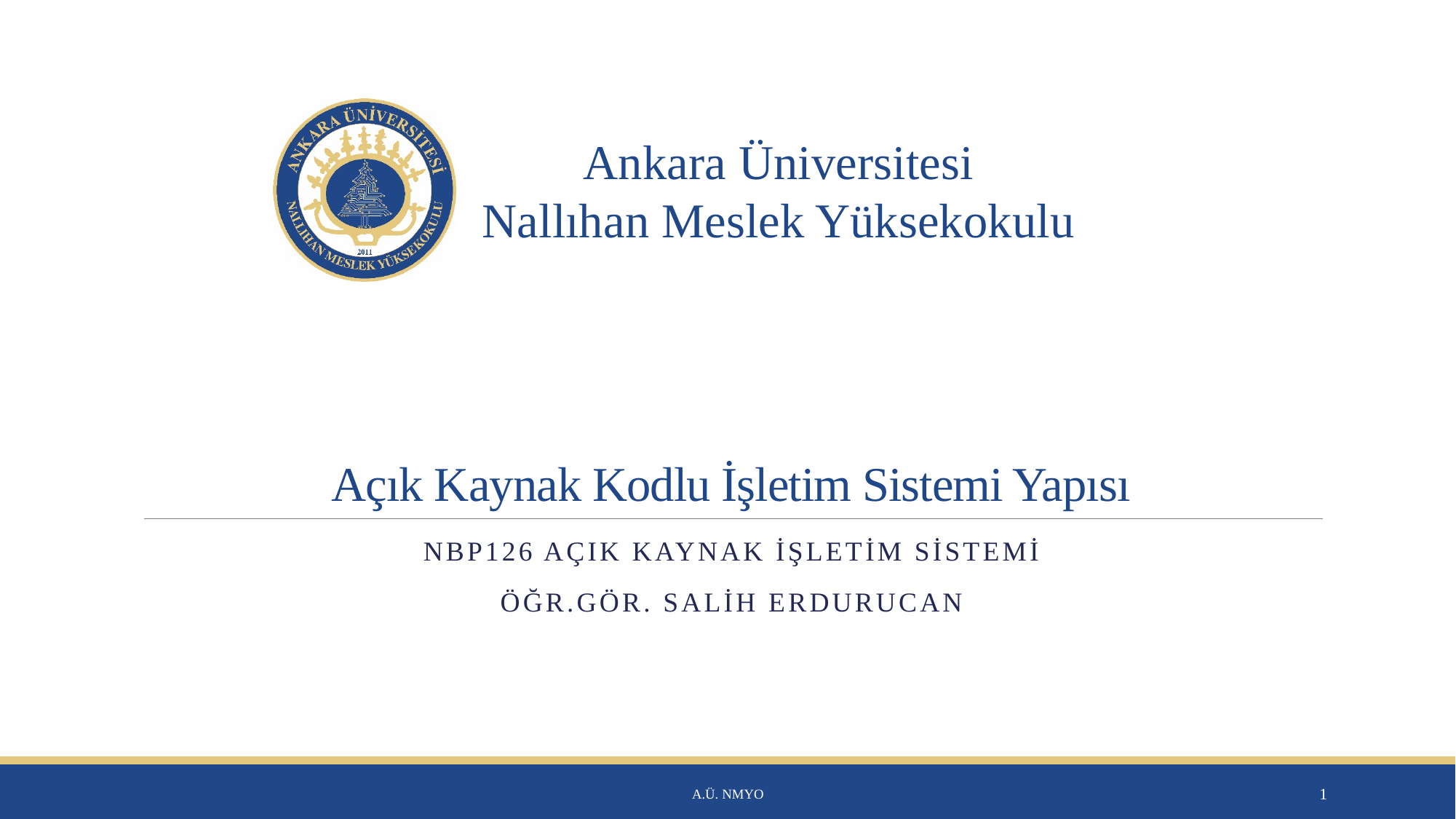

# Açık Kaynak Kodlu İşletim Sistemi Yapısı
NBP126 Açık Kaynak İşletim Sistemi
Öğr.gör. Salih erdurucan
A.Ü. NMYO
1